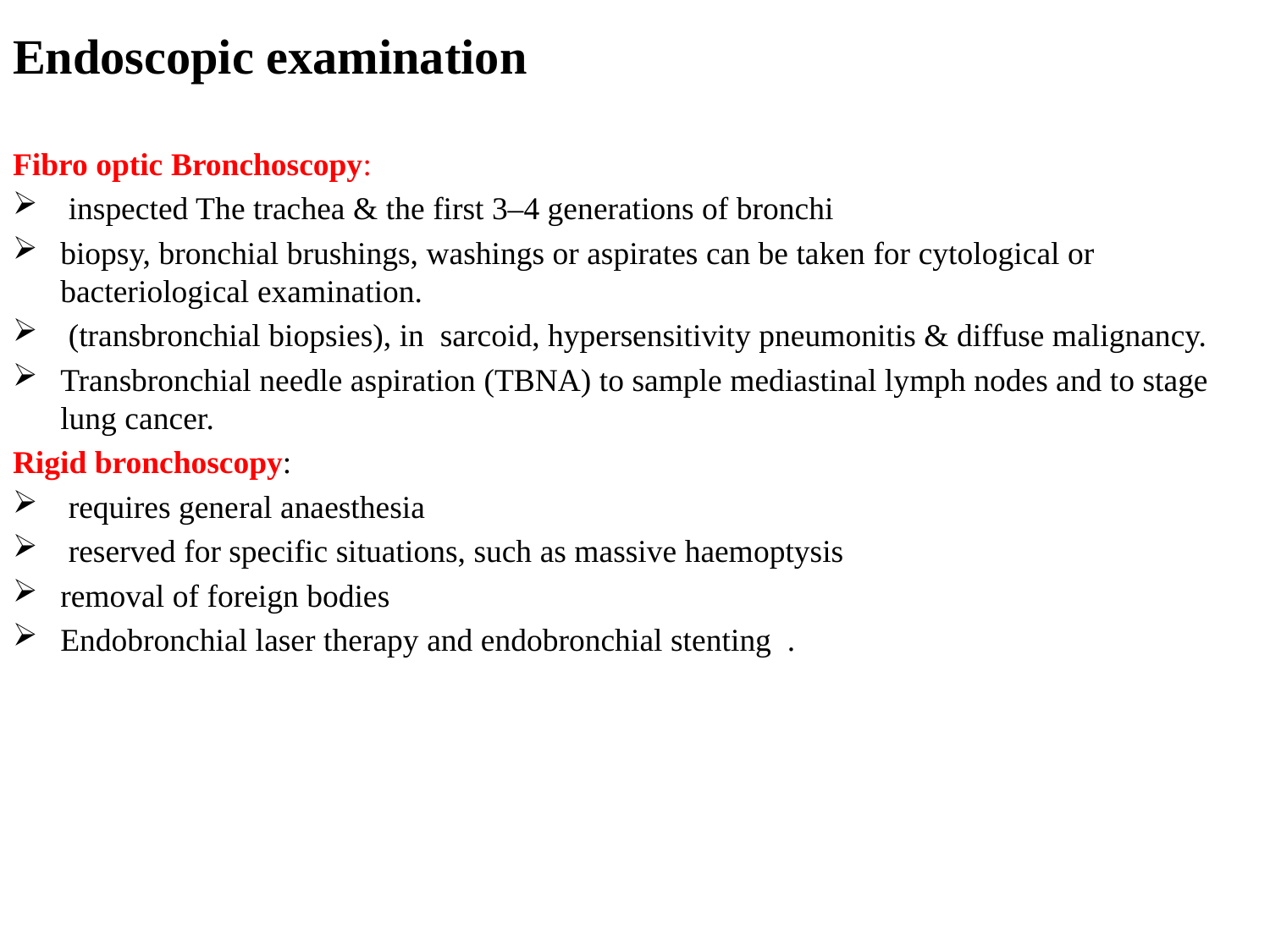

# Endoscopic examination

Fibro optic Bronchoscopy:
 inspected The trachea & the first 3–4 generations of bronchi
biopsy, bronchial brushings, washings or aspirates can be taken for cytological or bacteriological examination.
 (transbronchial biopsies), in  sarcoid, hypersensitivity pneumonitis & diffuse malignancy.
Transbronchial needle aspiration (TBNA) to sample mediastinal lymph nodes and to stage lung cancer.
Rigid bronchoscopy:
 requires general anaesthesia
 reserved for specific situations, such as massive haemoptysis
removal of foreign bodies
Endobronchial laser therapy and endobronchial stenting  .